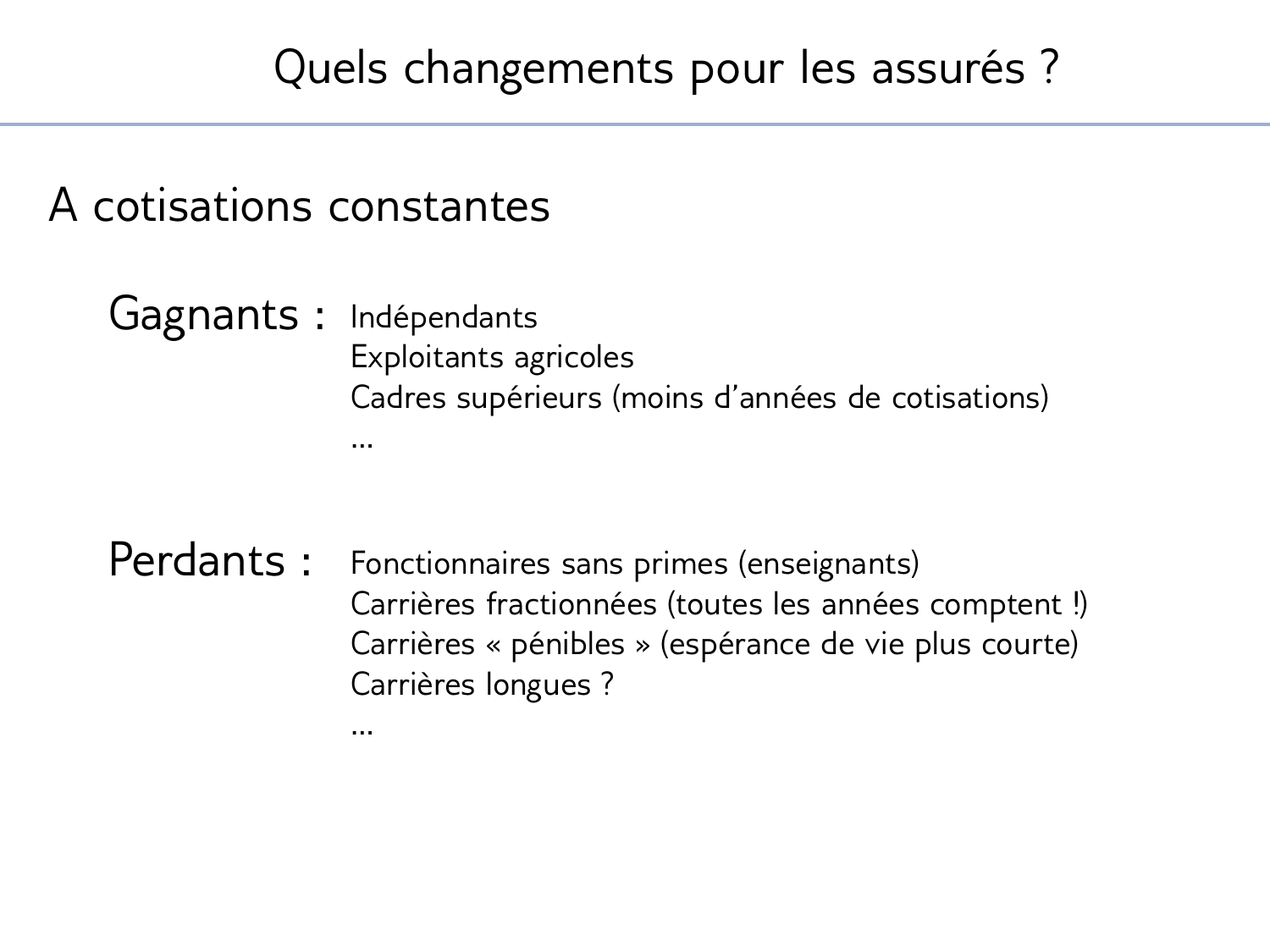

Quels changements pour les assurés ?

A cotisations constantes
Gagnants :
Indépendants
Exploitants agricoles
Cadres supérieurs (moins d’années de cotisations)
…
Perdants :
Fonctionnaires sans primes (enseignants)
Carrières fractionnées (toutes les années comptent !)
Carrières « pénibles » (espérance de vie plus courte)
Carrières longues ?
…